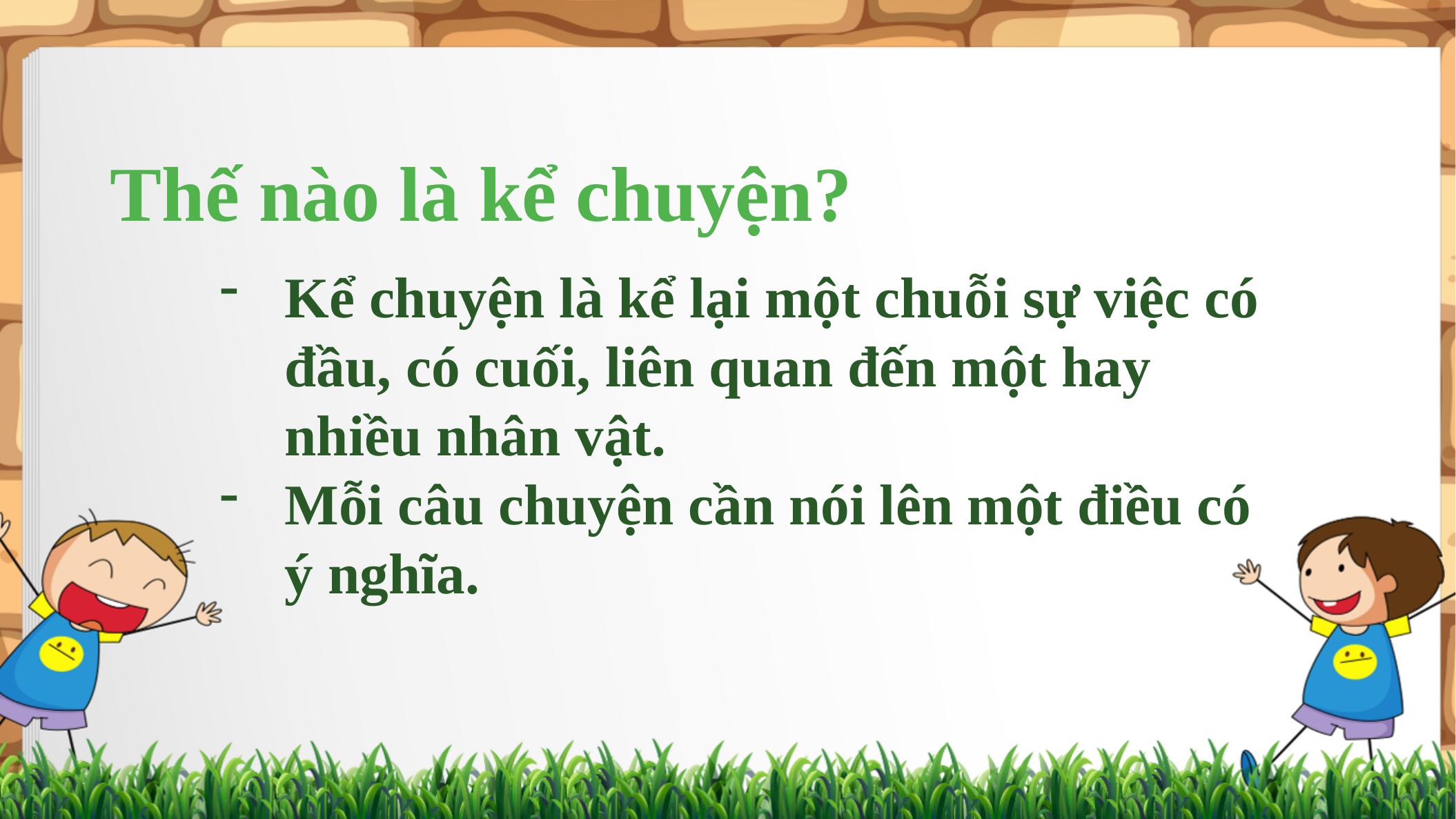

Thế nào là kể chuyện?
Kể chuyện là kể lại một chuỗi sự việc có đầu, có cuối, liên quan đến một hay nhiều nhân vật.
Mỗi câu chuyện cần nói lên một điều có ý nghĩa.